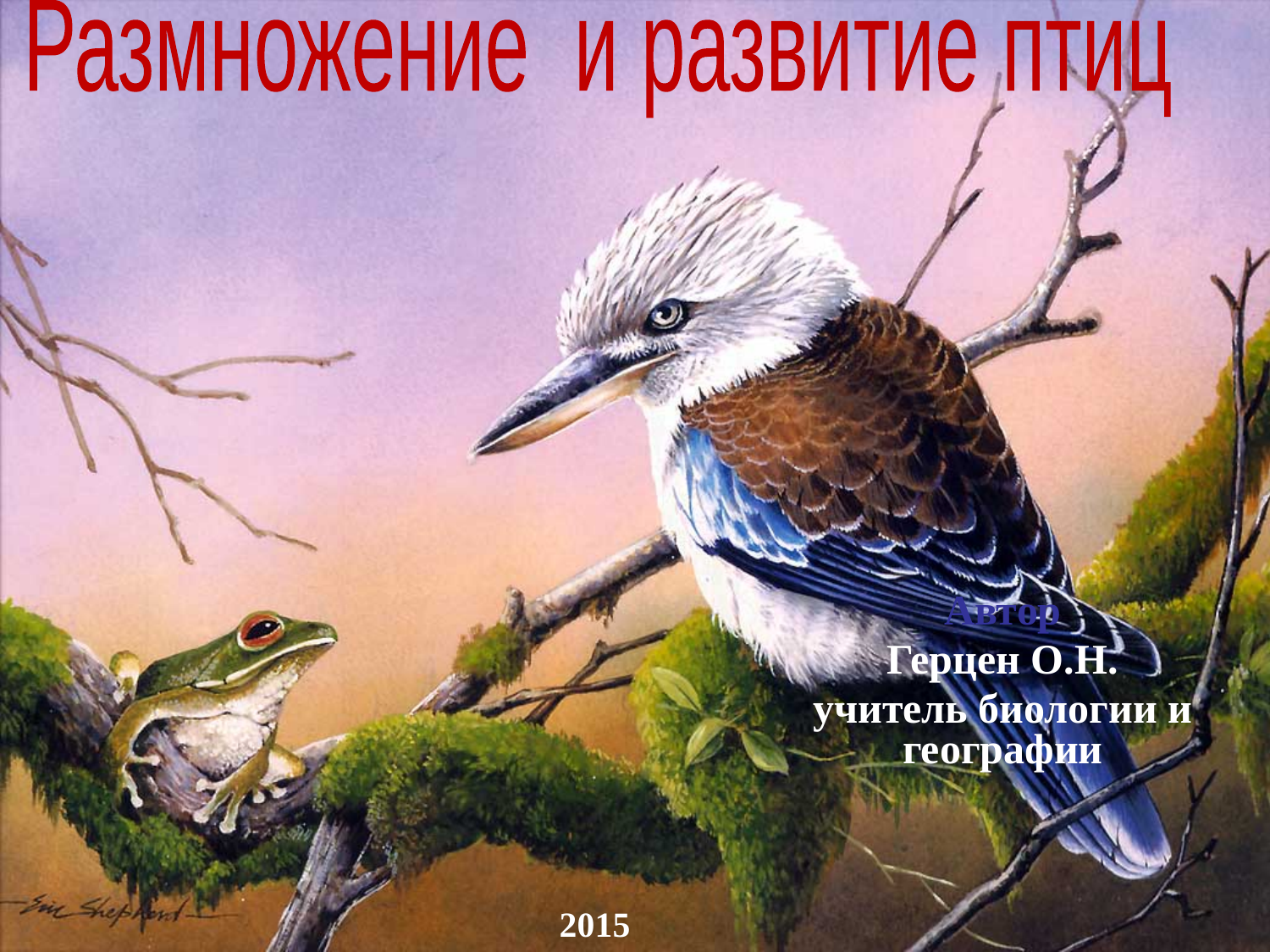

Размножение  и развитие птиц

Автор
Герцен О.Н.
учитель биологии и географии

 2015